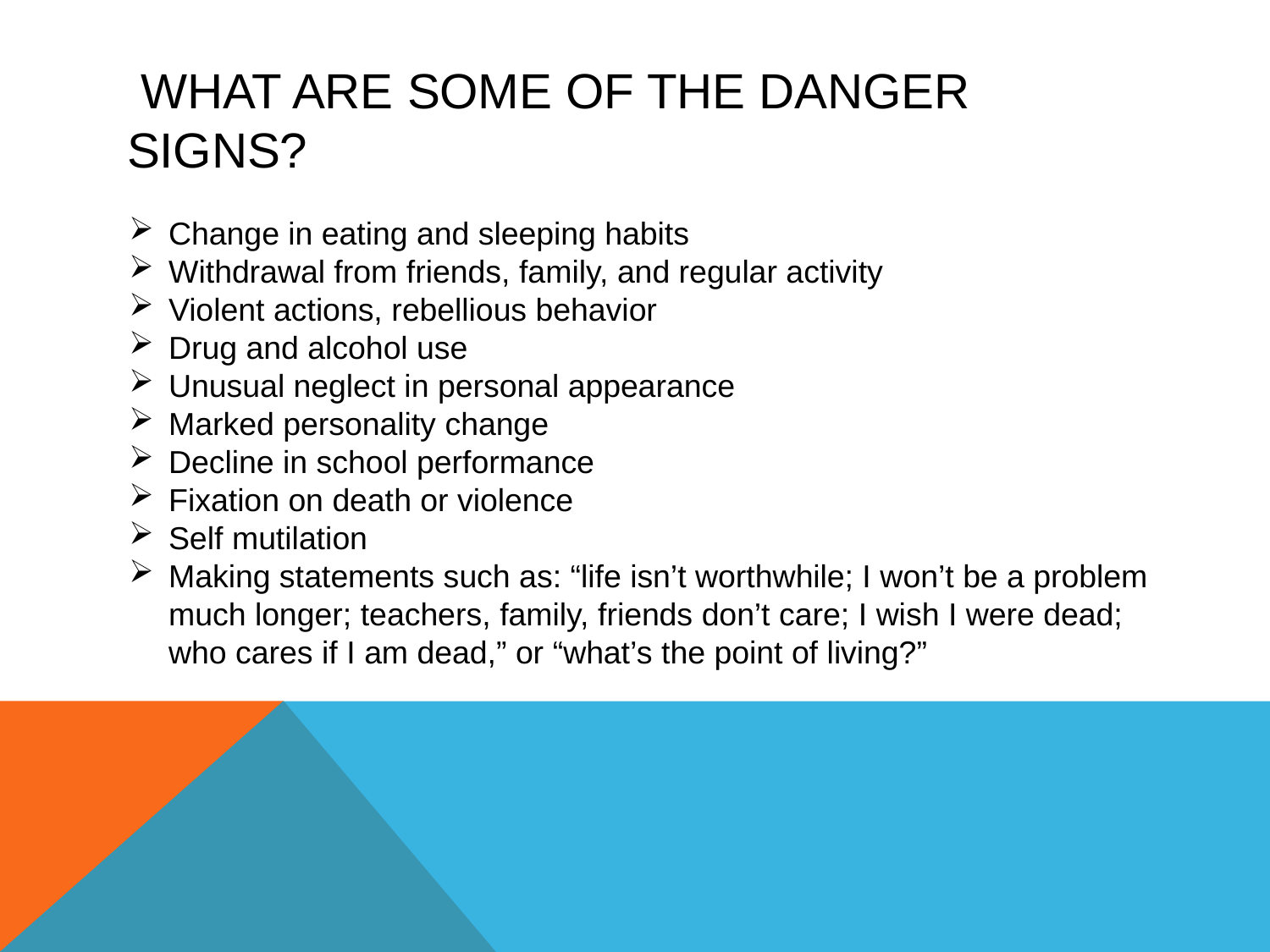

# What are some of the Danger Signs?

Change in eating and sleeping habits
Withdrawal from friends, family, and regular activity
Violent actions, rebellious behavior
Drug and alcohol use
Unusual neglect in personal appearance
Marked personality change
Decline in school performance
Fixation on death or violence
Self mutilation
Making statements such as: “life isn’t worthwhile; I won’t be a problem much longer; teachers, family, friends don’t care; I wish I were dead; who cares if I am dead,” or “what’s the point of living?”